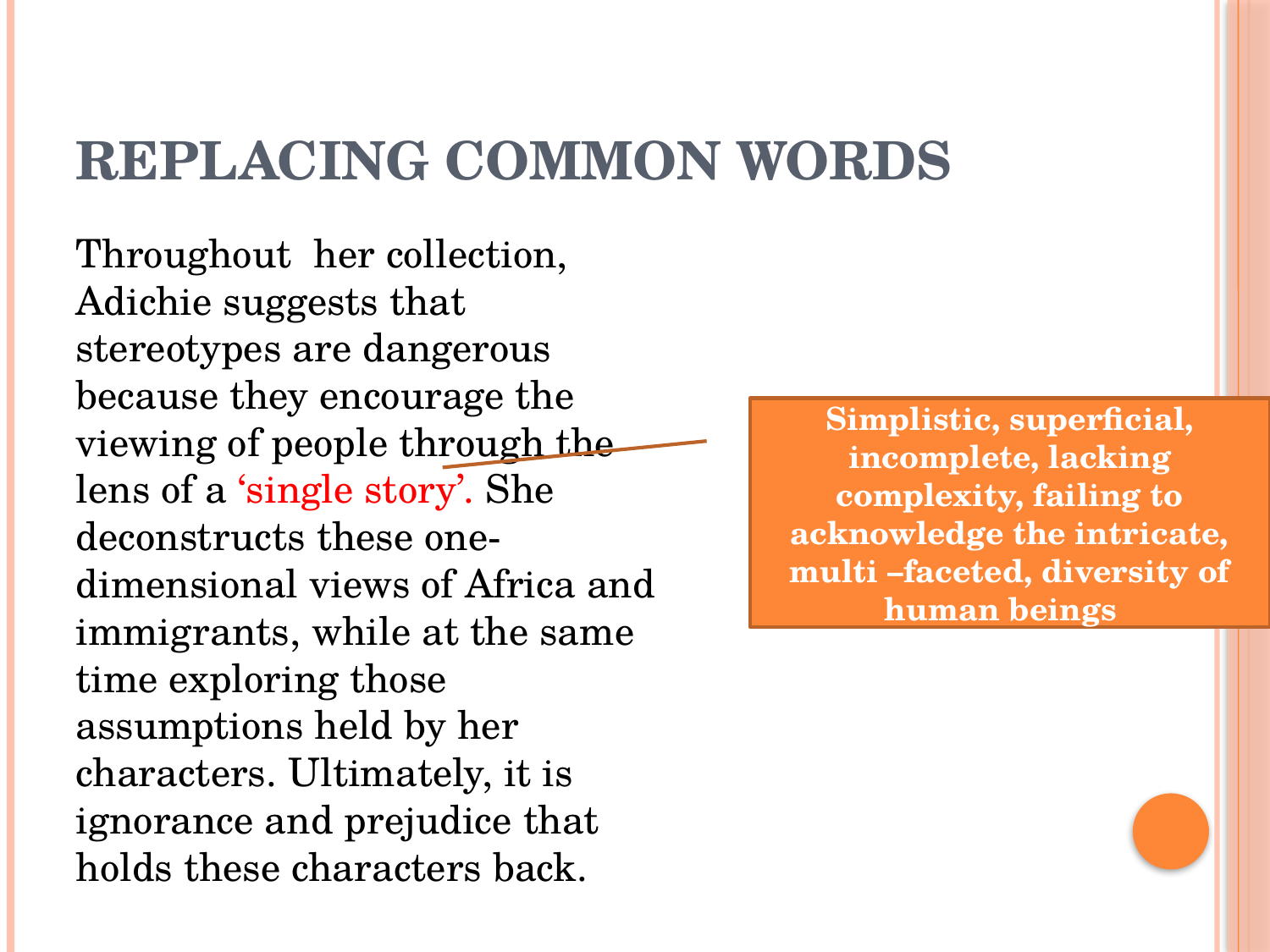

# Replacing common words
Throughout  her collection, Adichie suggests that stereotypes are dangerous because they encourage the viewing of people through the lens of a ‘single story’. She deconstructs these one-dimensional views of Africa and immigrants, while at the same time exploring those assumptions held by her characters. Ultimately, it is ignorance and prejudice that holds these characters back.

Simplistic, superficial, incomplete, lacking complexity, failing to acknowledge the intricate, multi –faceted, diversity of human beings